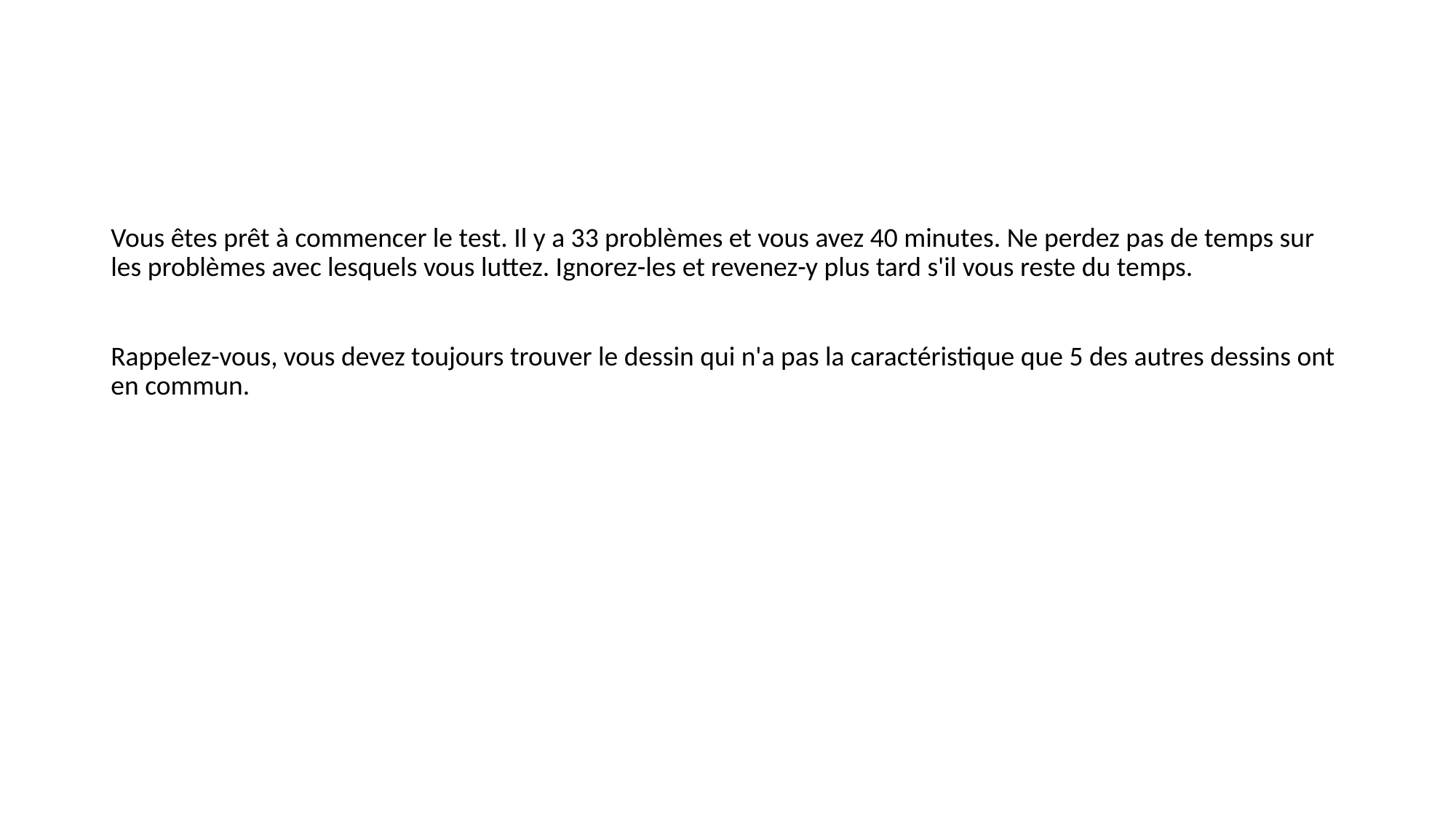

#
Vous êtes prêt à commencer le test. Il y a 33 problèmes et vous avez 40 minutes. Ne perdez pas de temps sur les problèmes avec lesquels vous luttez. Ignorez-les et revenez-y plus tard s'il vous reste du temps.

Rappelez-vous, vous devez toujours trouver le dessin qui n'a pas la caractéristique que 5 des autres dessins ont en commun.